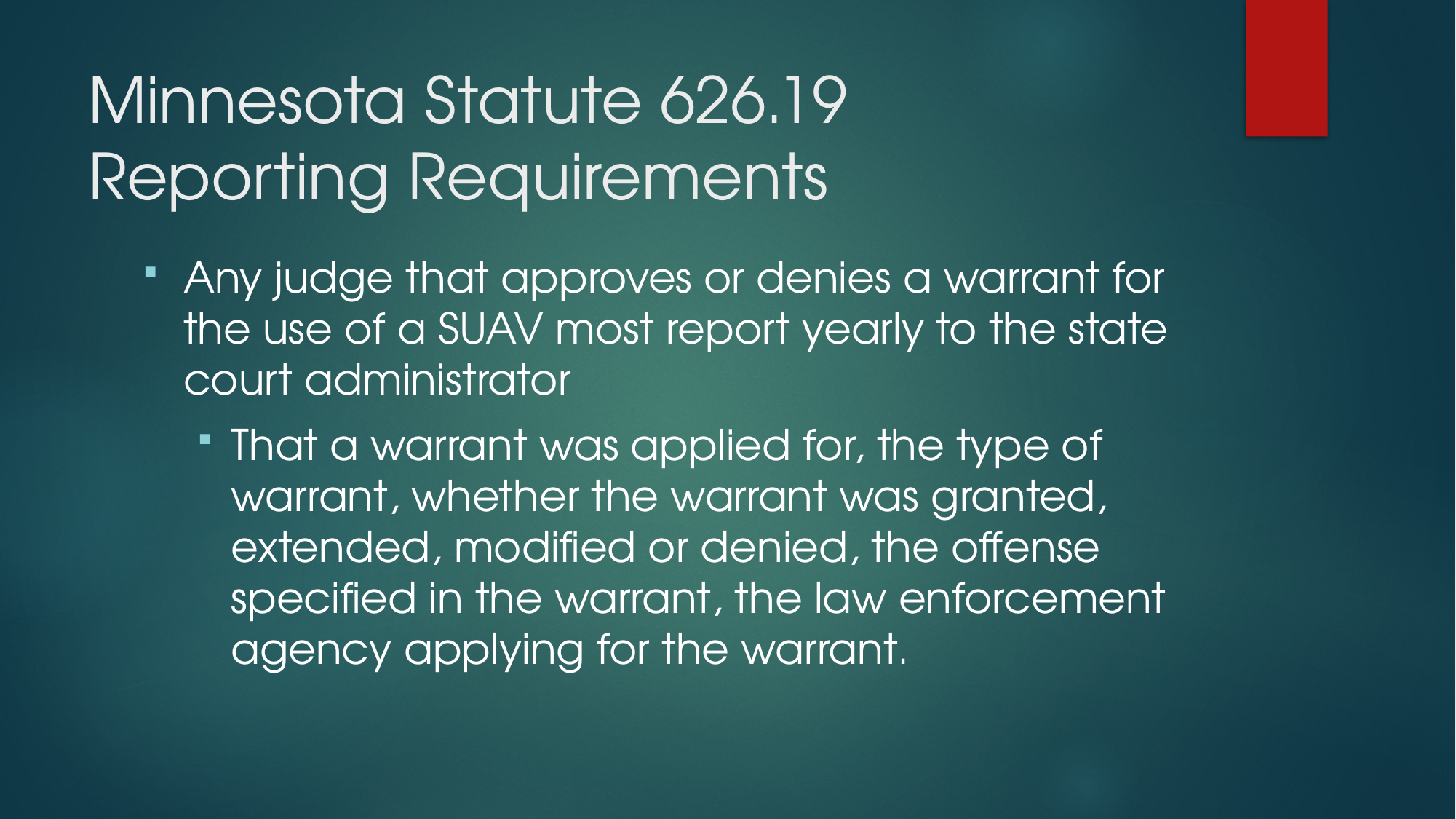

# Minnesota Statute 626.19 Reporting Requirements
Any judge that approves or denies a warrant for the use of a SUAV most report yearly to the state court administrator
That a warrant was applied for, the type of warrant, whether the warrant was granted, extended, modified or denied, the offense specified in the warrant, the law enforcement agency applying for the warrant.